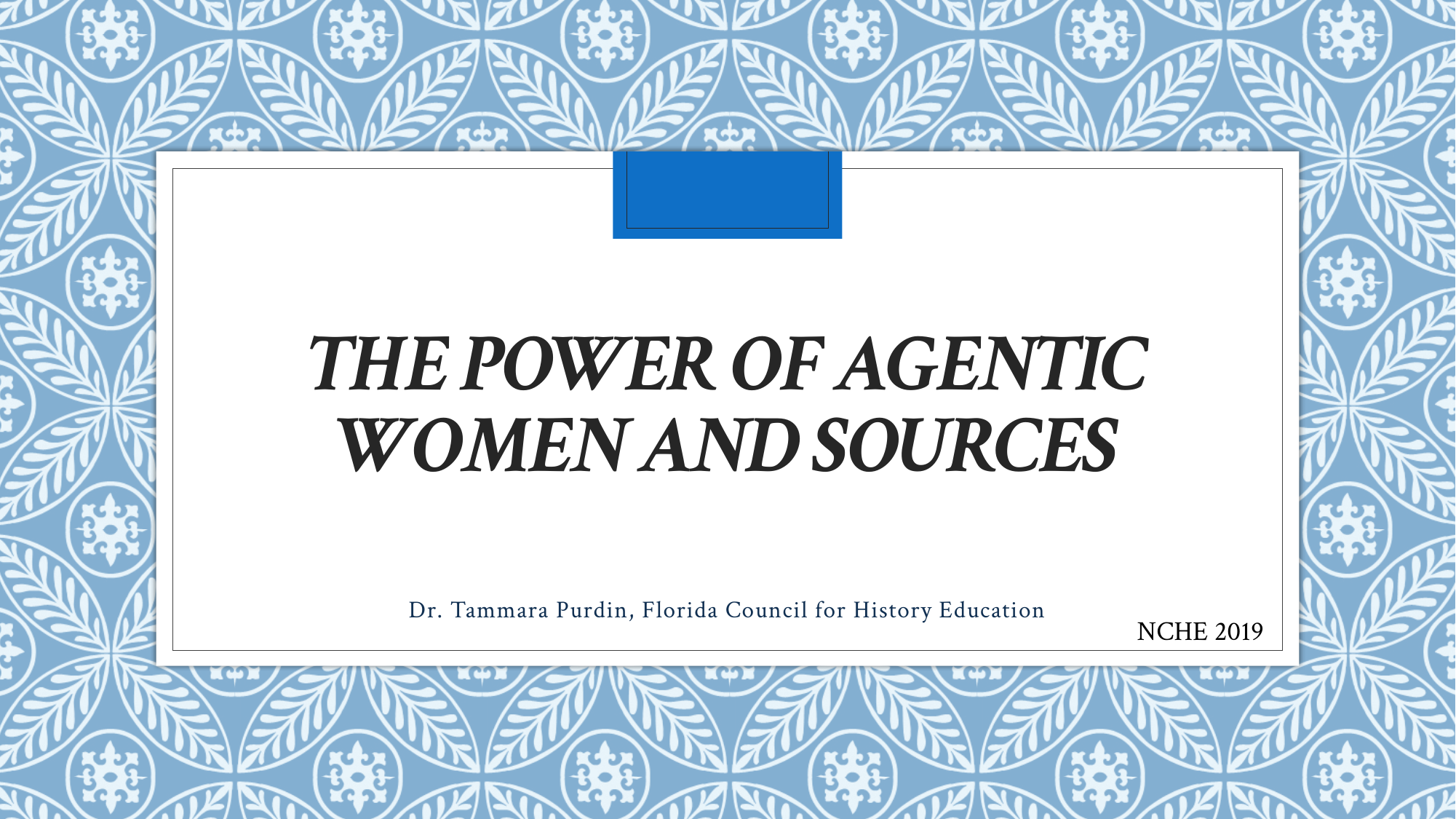

# The power of agentic women and sources
Dr. Tammara Purdin, Florida Council for History Education

NCHE 2019